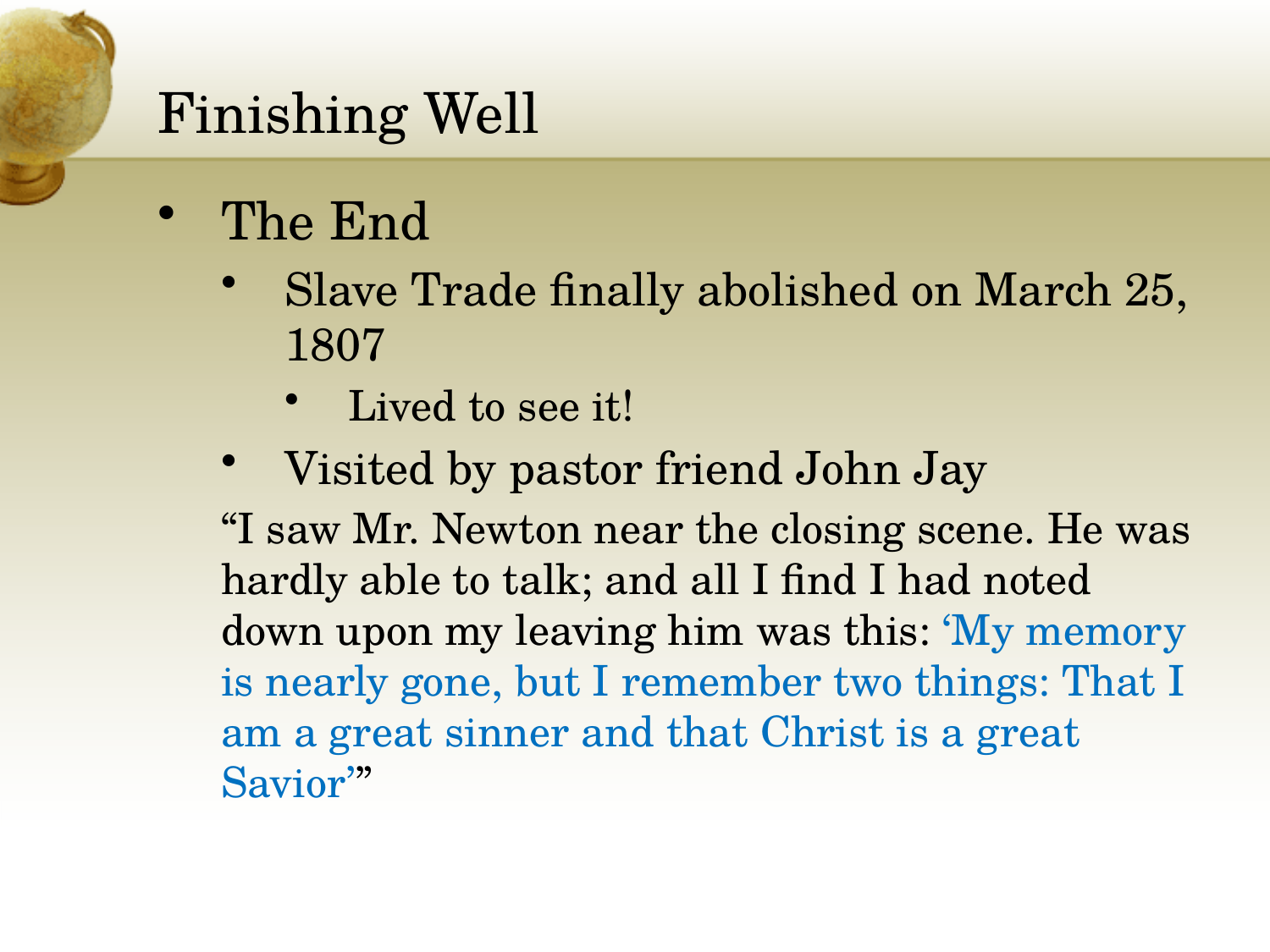

# Finishing Well
The End
Slave Trade finally abolished on March 25, 1807
Lived to see it!
Visited by pastor friend John Jay
“I saw Mr. Newton near the closing scene. He was hardly able to talk; and all I find I had noted down upon my leaving him was this: ‘My memory is nearly gone, but I remember two things: That I am a great sinner and that Christ is a great Savior’”